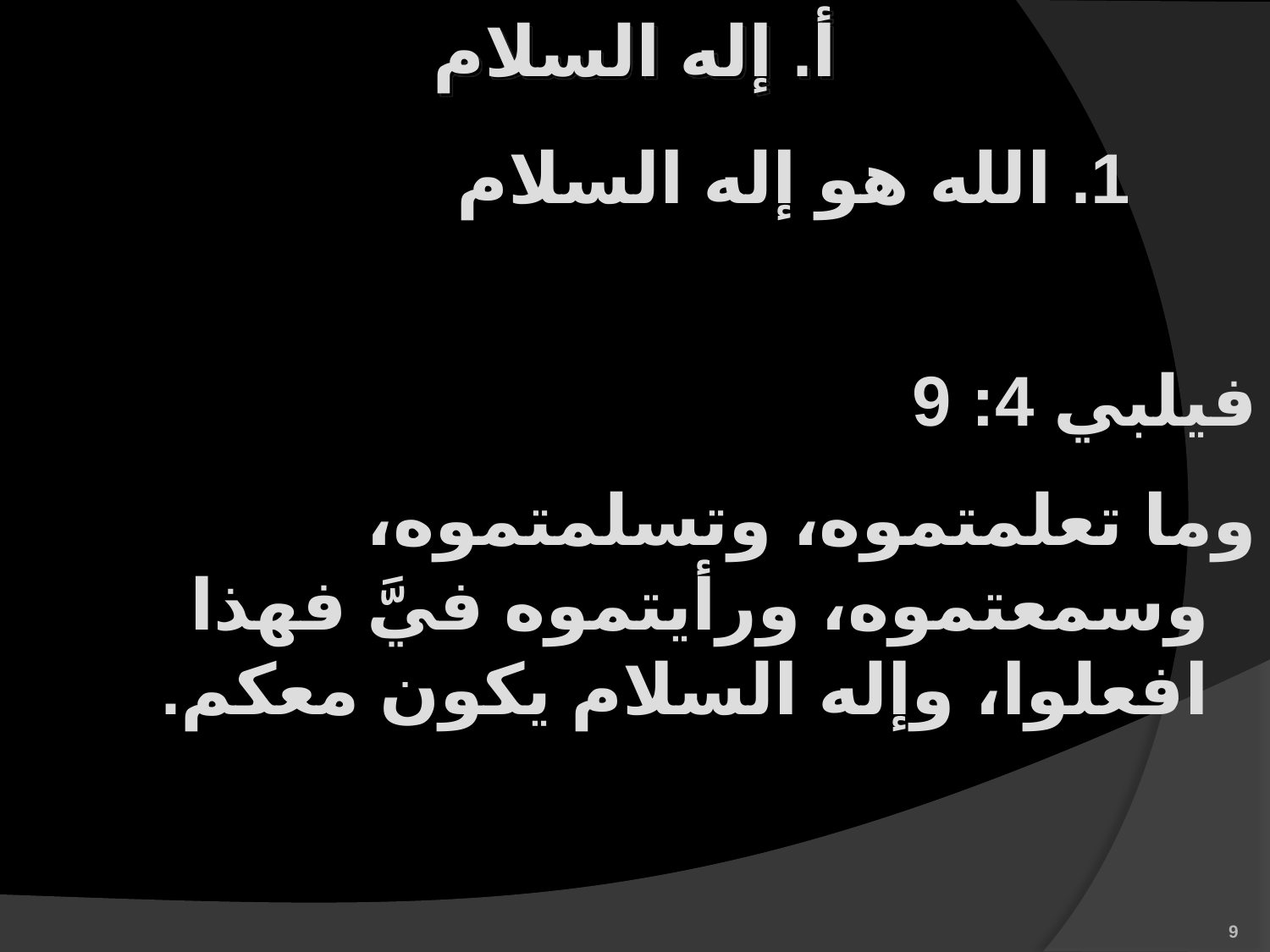

أ. إله السلام
1. الله هو إله السلام
	فيلبي 4: 9
	وما تعلمتموه، وتسلمتموه، وسمعتموه، ورأيتموه فيَّ فهذا افعلوا، وإله السلام يكون معكم.
9